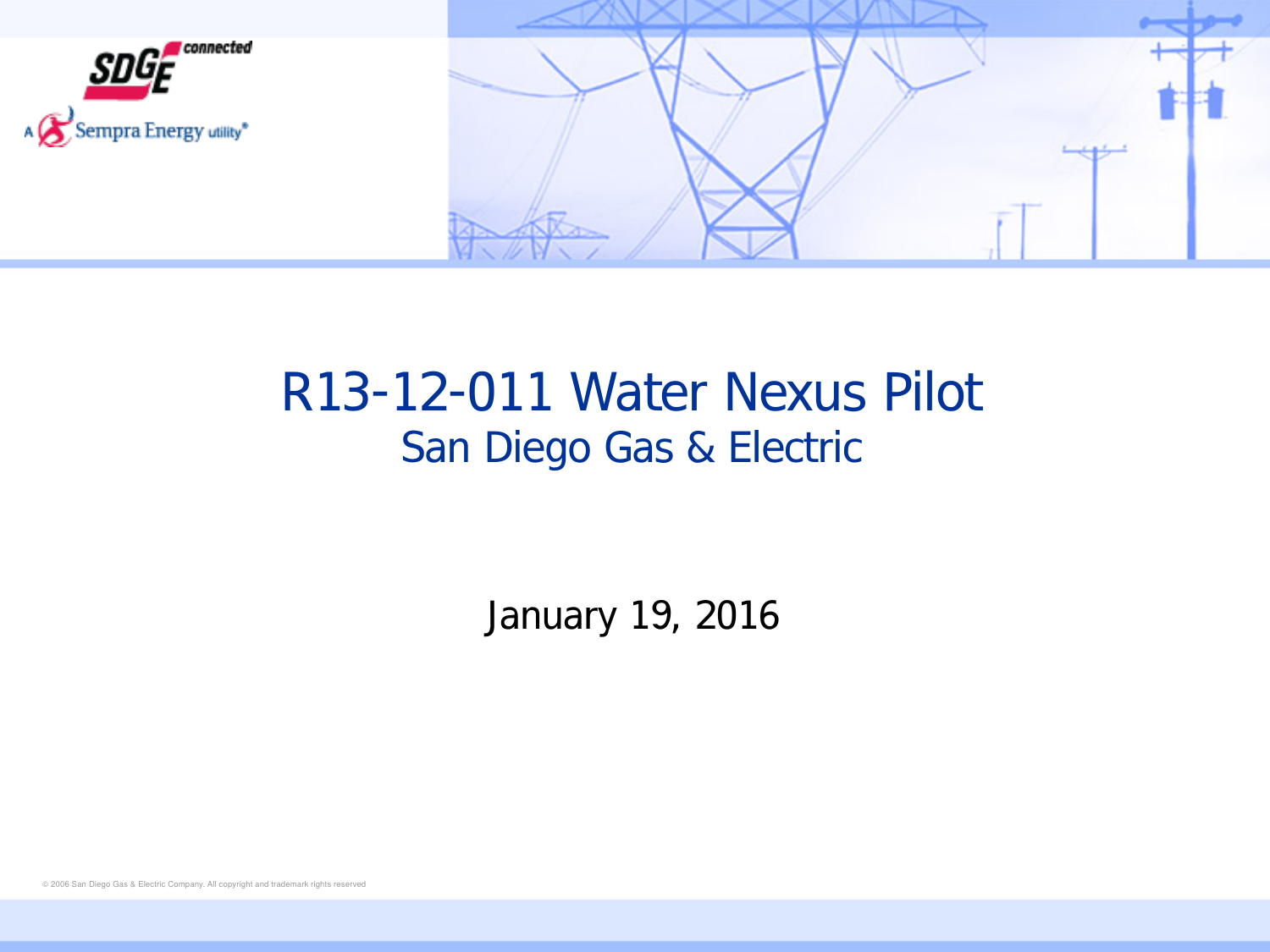

# R13-12-011 Water Nexus Pilot San Diego Gas & Electric
January 19, 2016